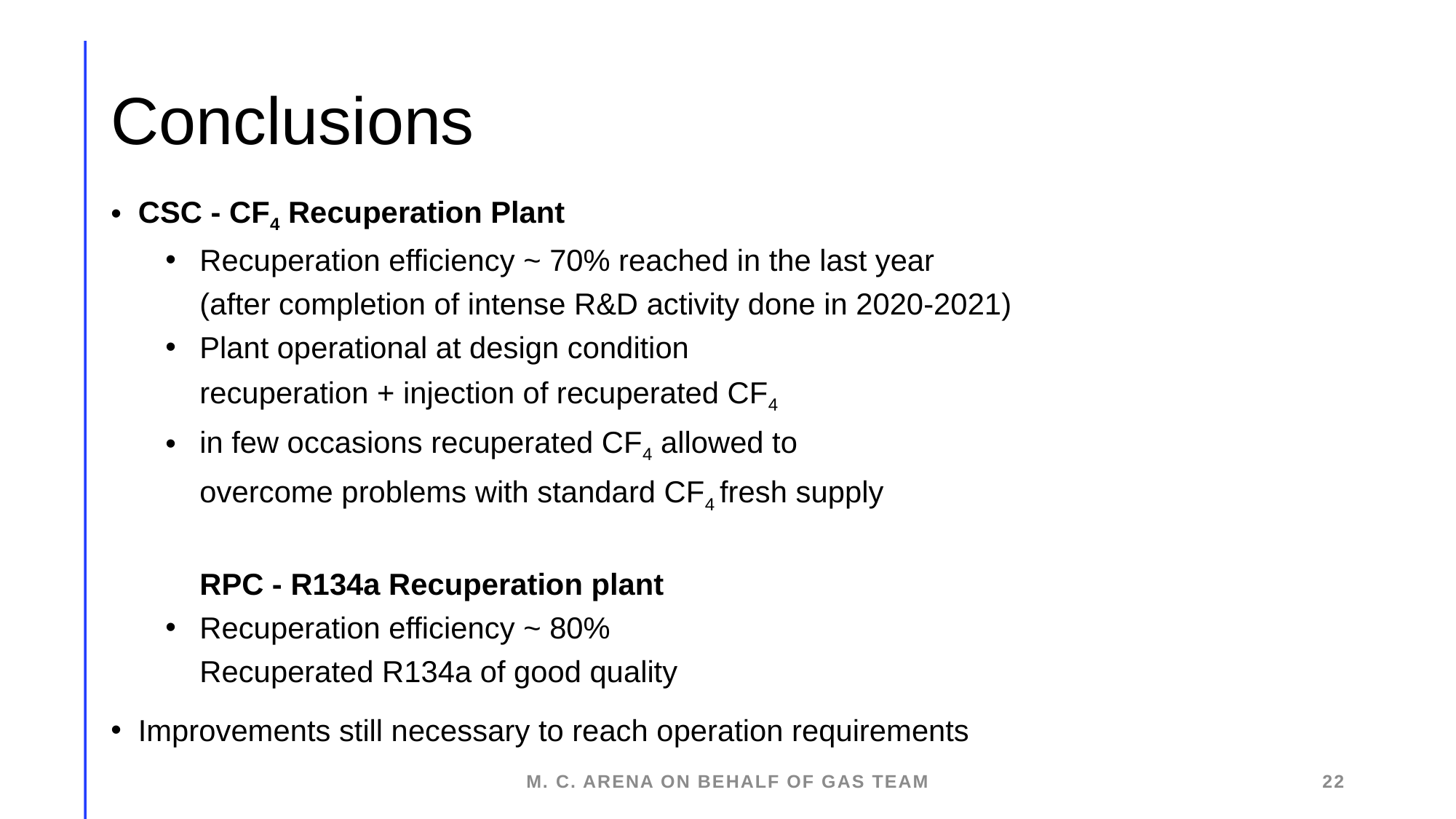

# Conclusions
CSC - CF4 Recuperation Plant
Recuperation efficiency ~ 70% reached in the last year
(after completion of intense R&D activity done in 2020-2021)
Plant operational at design condition
recuperation + injection of recuperated CF4
in few occasions recuperated CF4 allowed to
overcome problems with standard CF4 fresh supply
RPC - R134a Recuperation plant
Recuperation efficiency ~ 80%
Recuperated R134a of good quality
Improvements still necessary to reach operation requirements
M. C. Arena on behalf of Gas Team
22